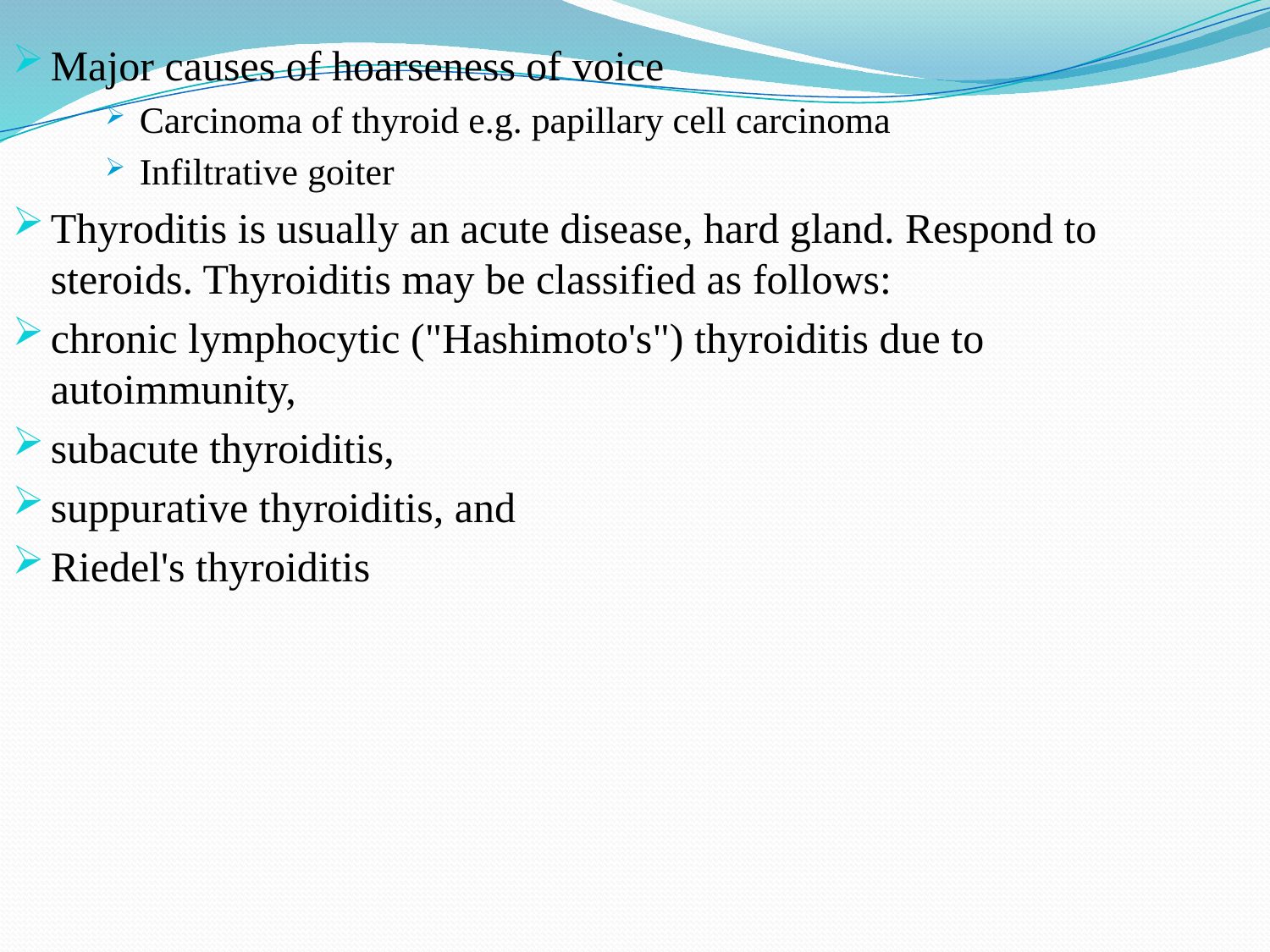

Major causes of hoarseness of voice
Carcinoma of thyroid e.g. papillary cell carcinoma
Infiltrative goiter
Thyroditis is usually an acute disease, hard gland. Respond to steroids. Thyroiditis may be classified as follows:
chronic lymphocytic ("Hashimoto's") thyroiditis due to autoimmunity,
subacute thyroiditis,
suppurative thyroiditis, and
Riedel's thyroiditis